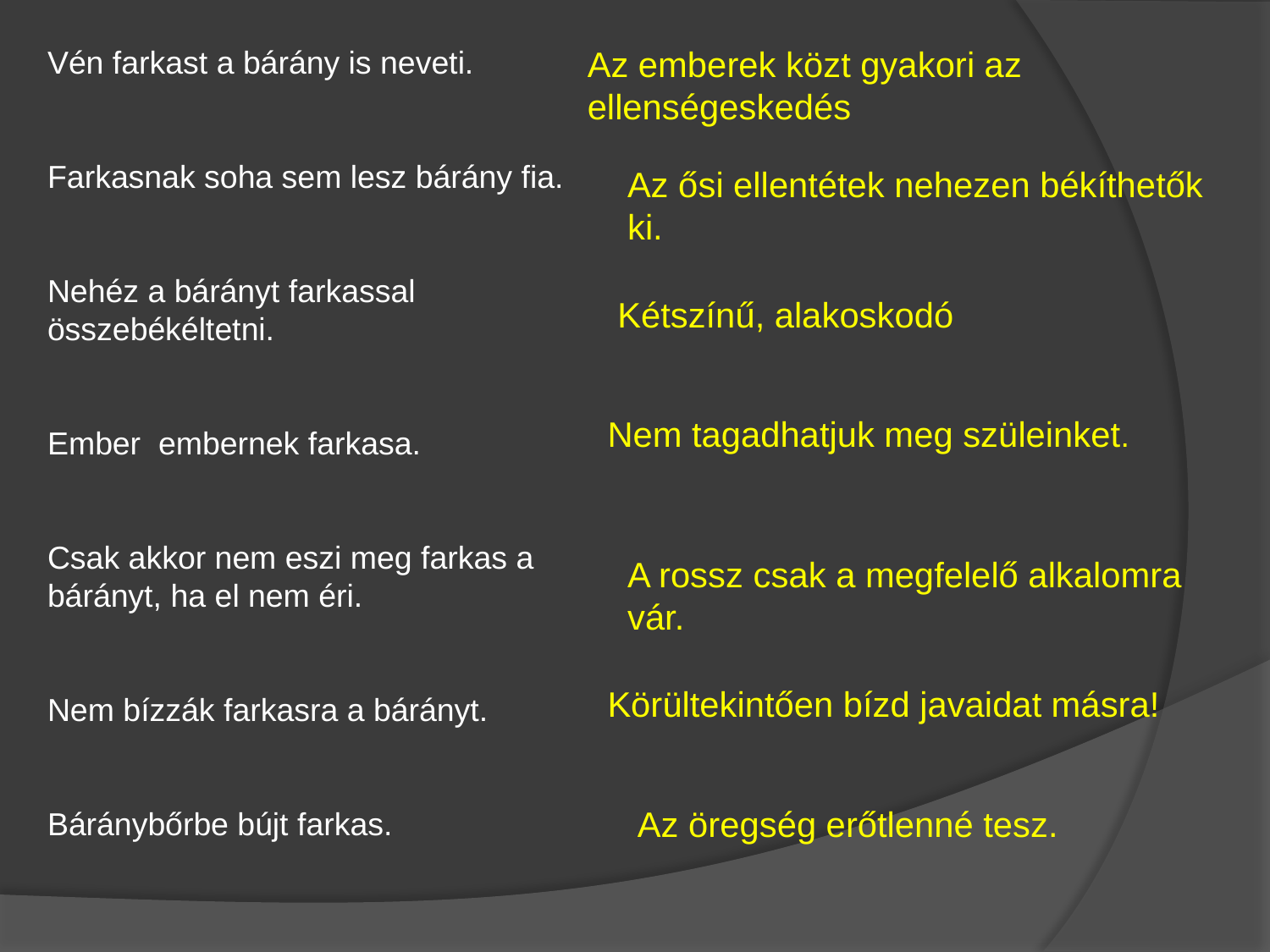

Vén farkast a bárány is neveti.

Farkasnak soha sem lesz bárány fia.

Nehéz a bárányt farkassal összebékéltetni.

Ember  embernek farkasa.

Csak akkor nem eszi meg farkas a bárányt, ha el nem éri.

Nem bízzák farkasra a bárányt.

Báránybőrbe bújt farkas.
Az emberek közt gyakori az ellenségeskedés
Az ősi ellentétek nehezen békíthetők ki.
Kétszínű, alakoskodó
Nem tagadhatjuk meg szüleinket.
A rossz csak a megfelelő alkalomra vár.
Körültekintően bízd javaidat másra!
Az öregség erőtlenné tesz.